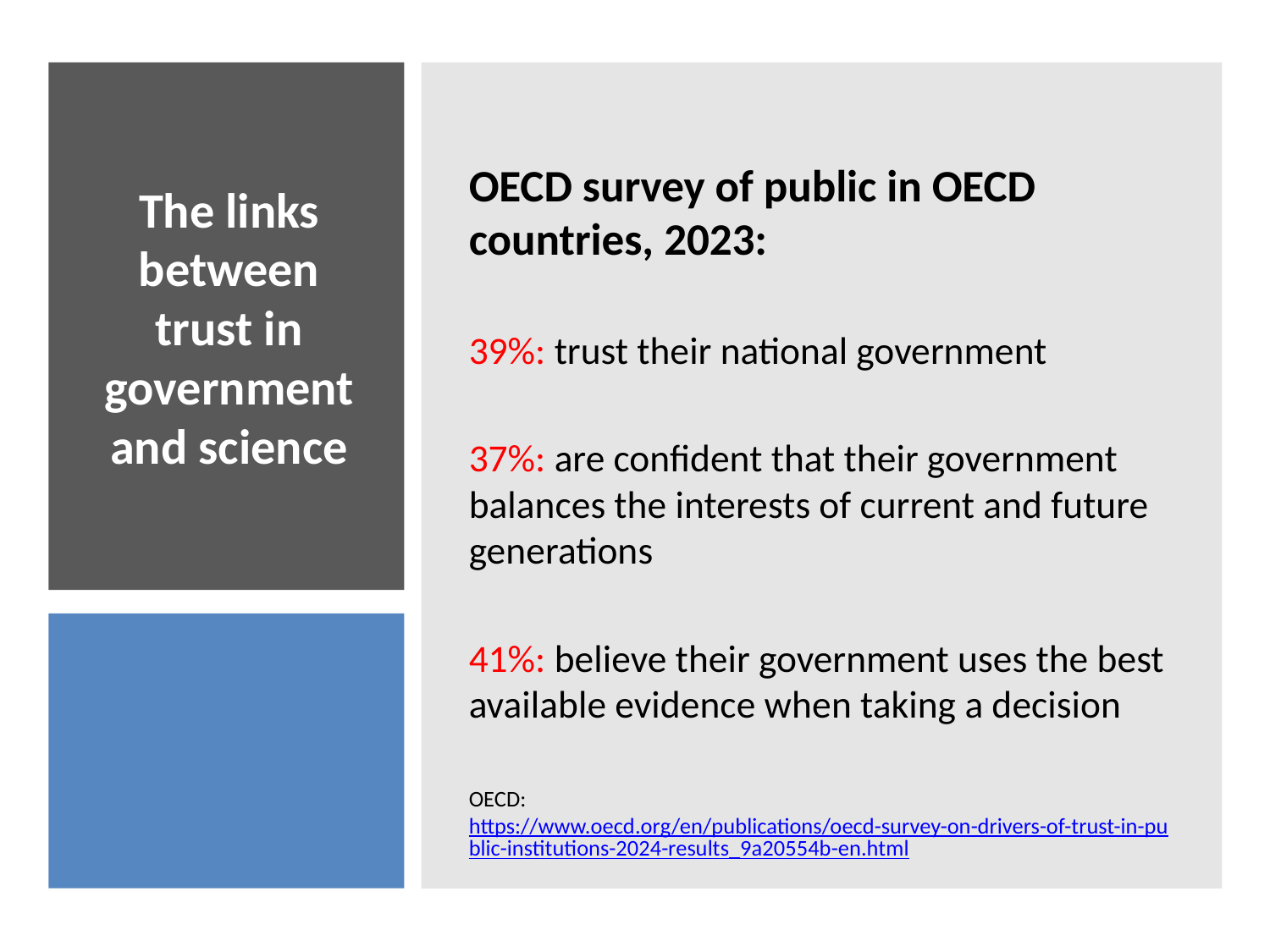

OECD survey of public in OECD countries, 2023:

39%: trust their national government

37%: are confident that their government balances the interests of current and future generations

41%: believe their government uses the best available evidence when taking a decision

OECD: https://www.oecd.org/en/publications/oecd-survey-on-drivers-of-trust-in-public-institutions-2024-results_9a20554b-en.html

# The links between trust in government and science